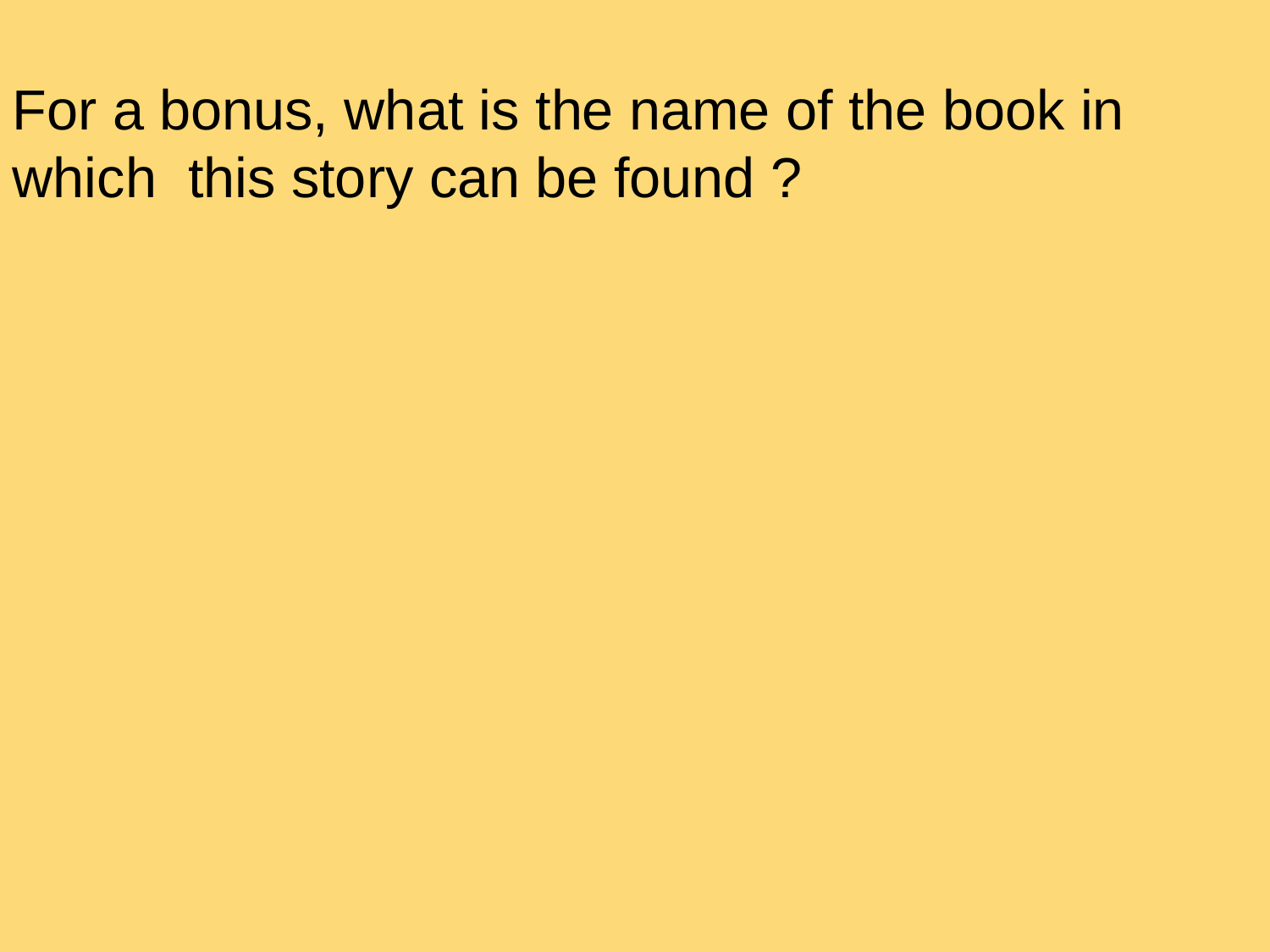

For a bonus, what is the name of the book in which  this story can be found ?